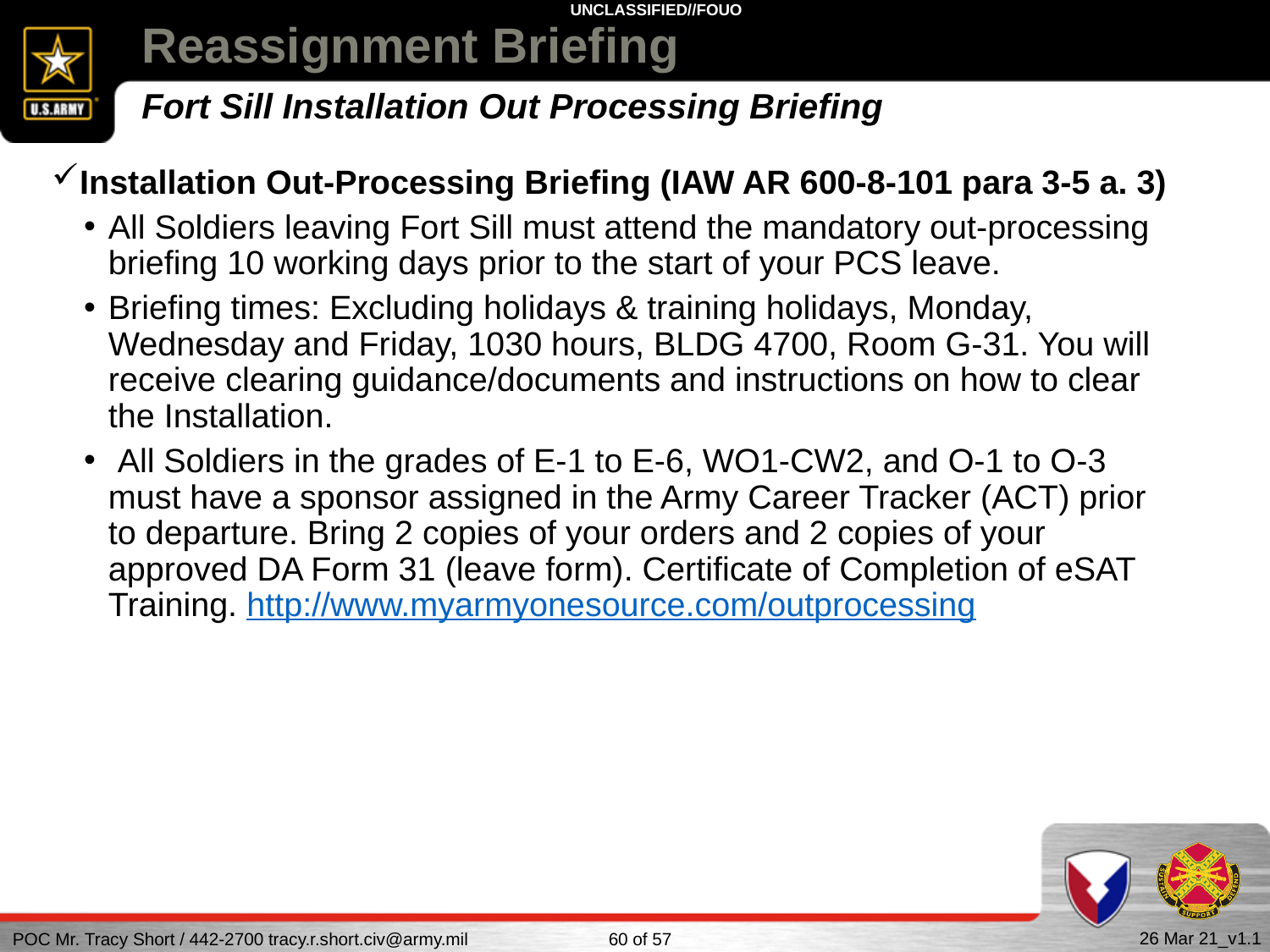

# Reassignment Briefing
Fort Sill Installation Out Processing Briefing
Installation Out-Processing Briefing (IAW AR 600-8-101 para 3-5 a. 3)
All Soldiers leaving Fort Sill must attend the mandatory out-processing briefing 10 working days prior to the start of your PCS leave.
Briefing times: Excluding holidays & training holidays, Monday, Wednesday and Friday, 1030 hours, BLDG 4700, Room G-31. You will receive clearing guidance/documents and instructions on how to clear the Installation.
 All Soldiers in the grades of E-1 to E-6, WO1-CW2, and O-1 to O-3 must have a sponsor assigned in the Army Career Tracker (ACT) prior to departure. Bring 2 copies of your orders and 2 copies of your approved DA Form 31 (leave form). Certificate of Completion of eSAT Training. http://www.myarmyonesource.com/outprocessing